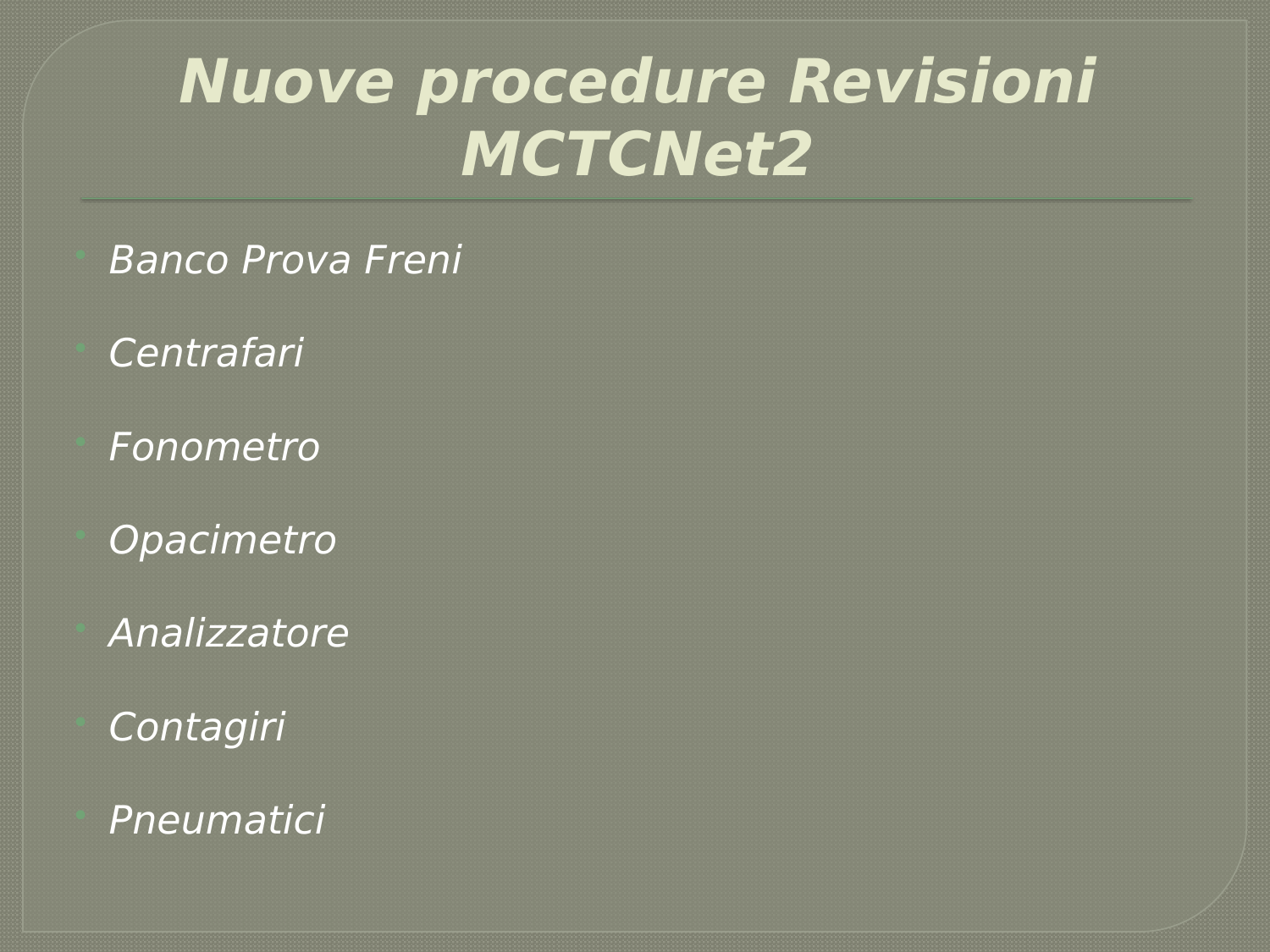

# Nuove procedure Revisioni MCTCNet2
Banco Prova Freni

Centrafari

Fonometro

Opacimetro

Analizzatore

Contagiri

Pneumatici